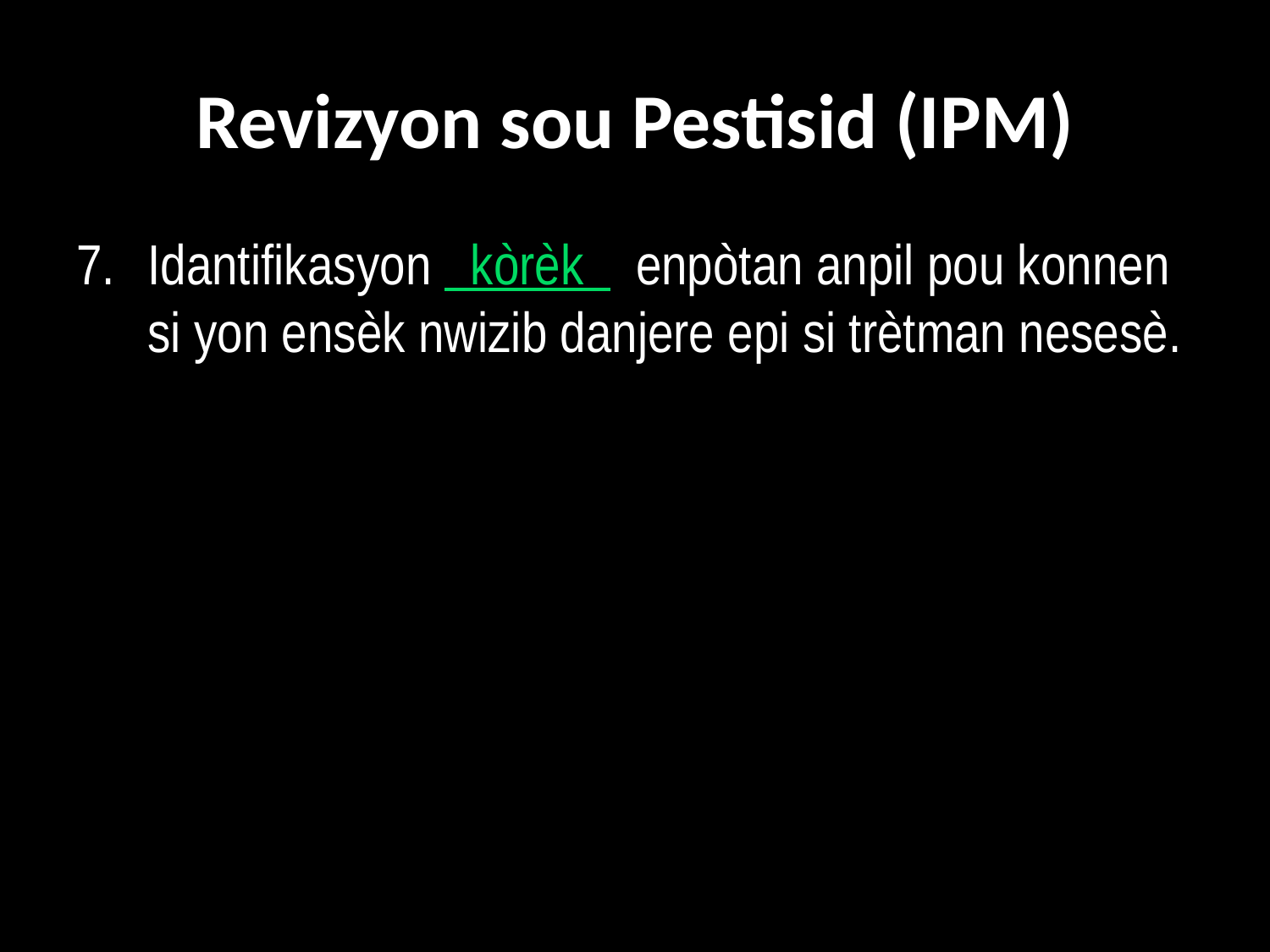

# Revizyon sou Pestisid (IPM)
7. 	Idantifikasyon   kòrèk    enpòtan anpil pou konnen si yon ensèk nwizib danjere epi si trètman nesesè.